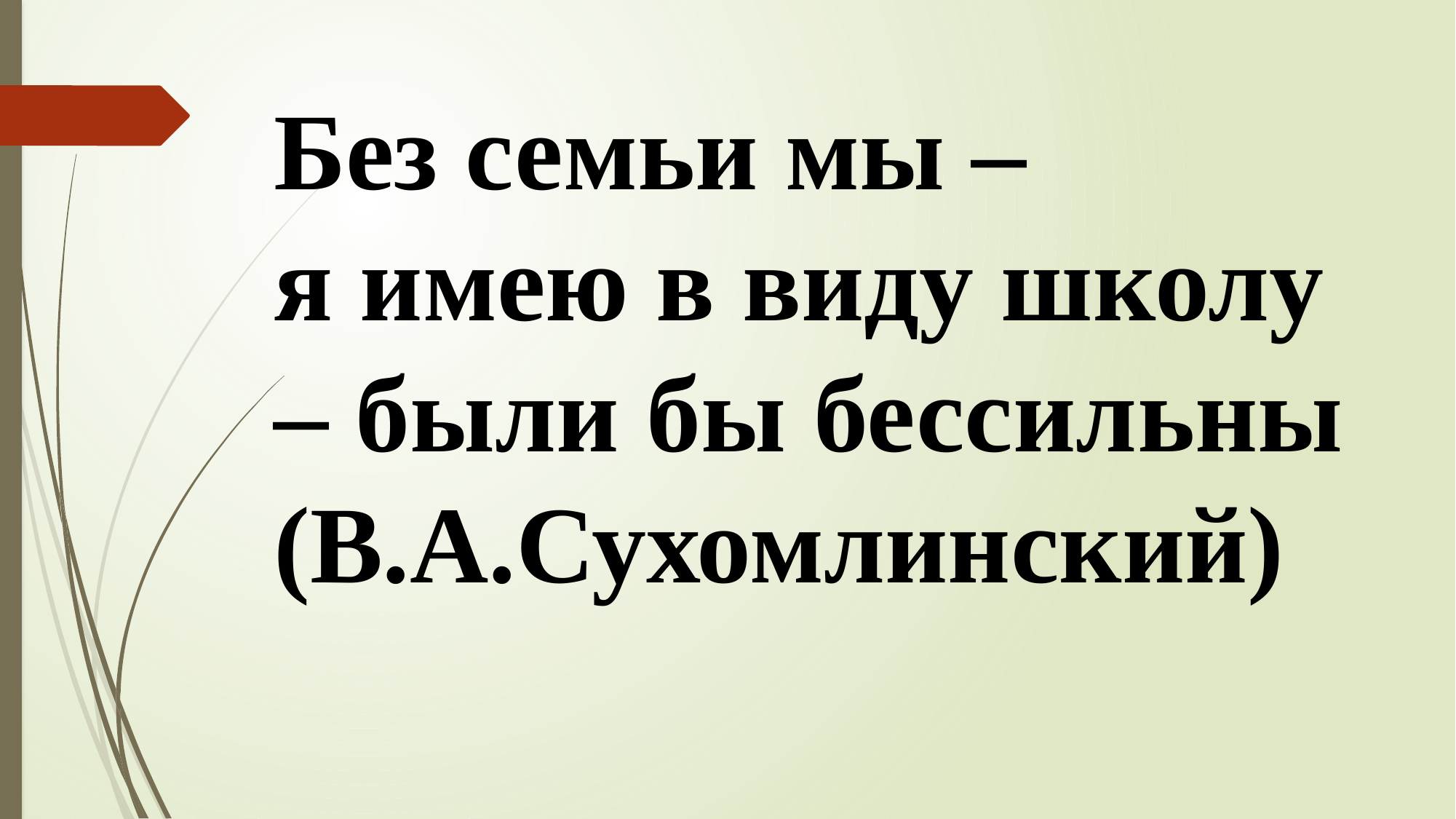

Без семьи мы –
я имею в виду школу – были бы бессильны (В.А.Сухомлинский)